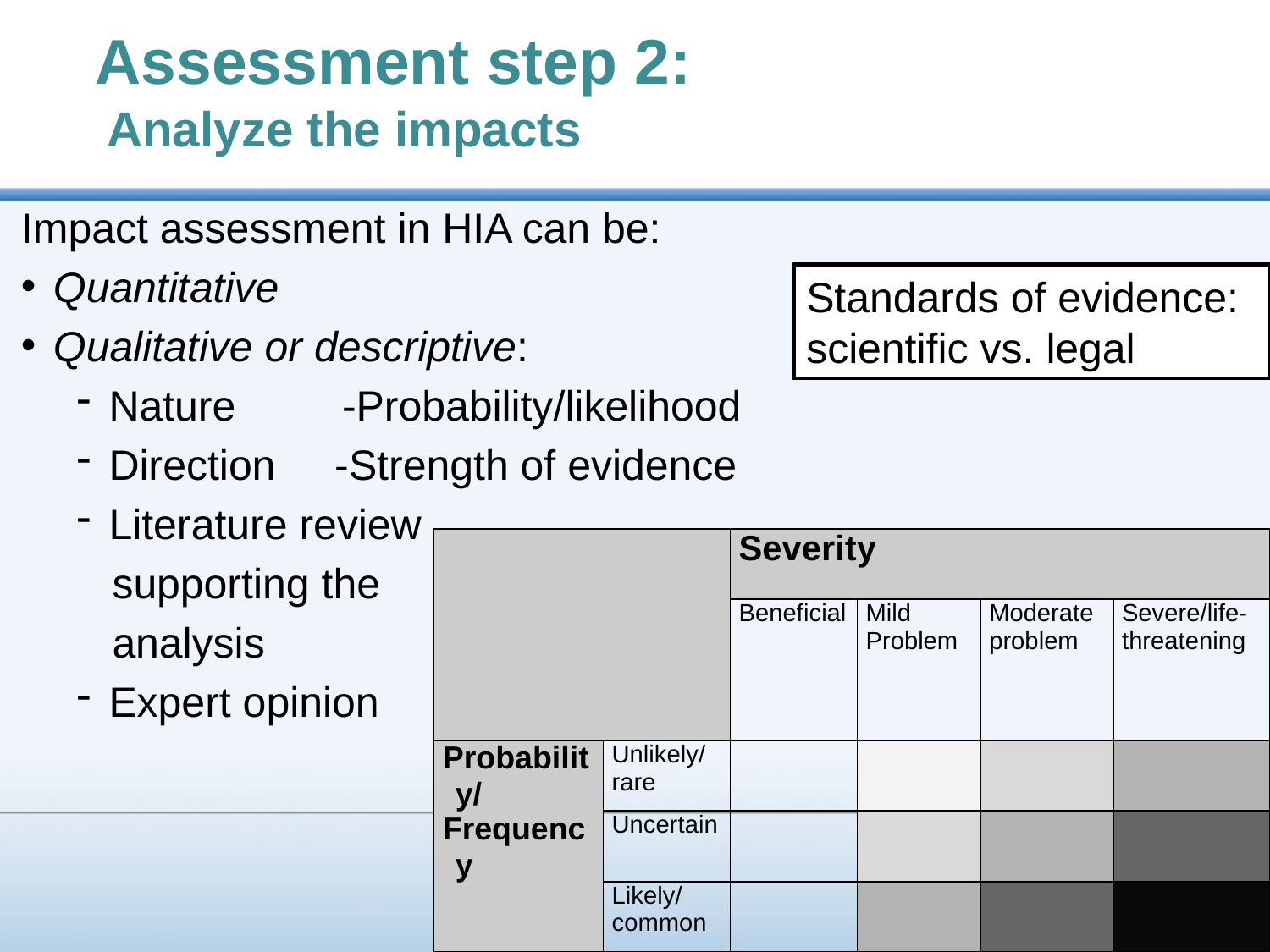

# Assessment step 2: Analyze the impacts
Impact assessment in HIA can be:
Quantitative
Qualitative or descriptive:
Nature         -Probability/likelihood
Direction     -Strength of evidence
Literature review
   supporting the
   analysis
Expert opinion

Standards of evidence:  scientific vs. legal
|  |  | Severity |  |  |  |
| --- | --- | --- | --- | --- | --- |
|  |  | Beneficial | Mild Problem | Moderate problem | Severe/life-threatening |
| Probability/ Frequency | Unlikely/ rare |  |  |  |  |
|  | Uncertain |  |  |  |  |
|  | Likely/ common |  |  |  |  |